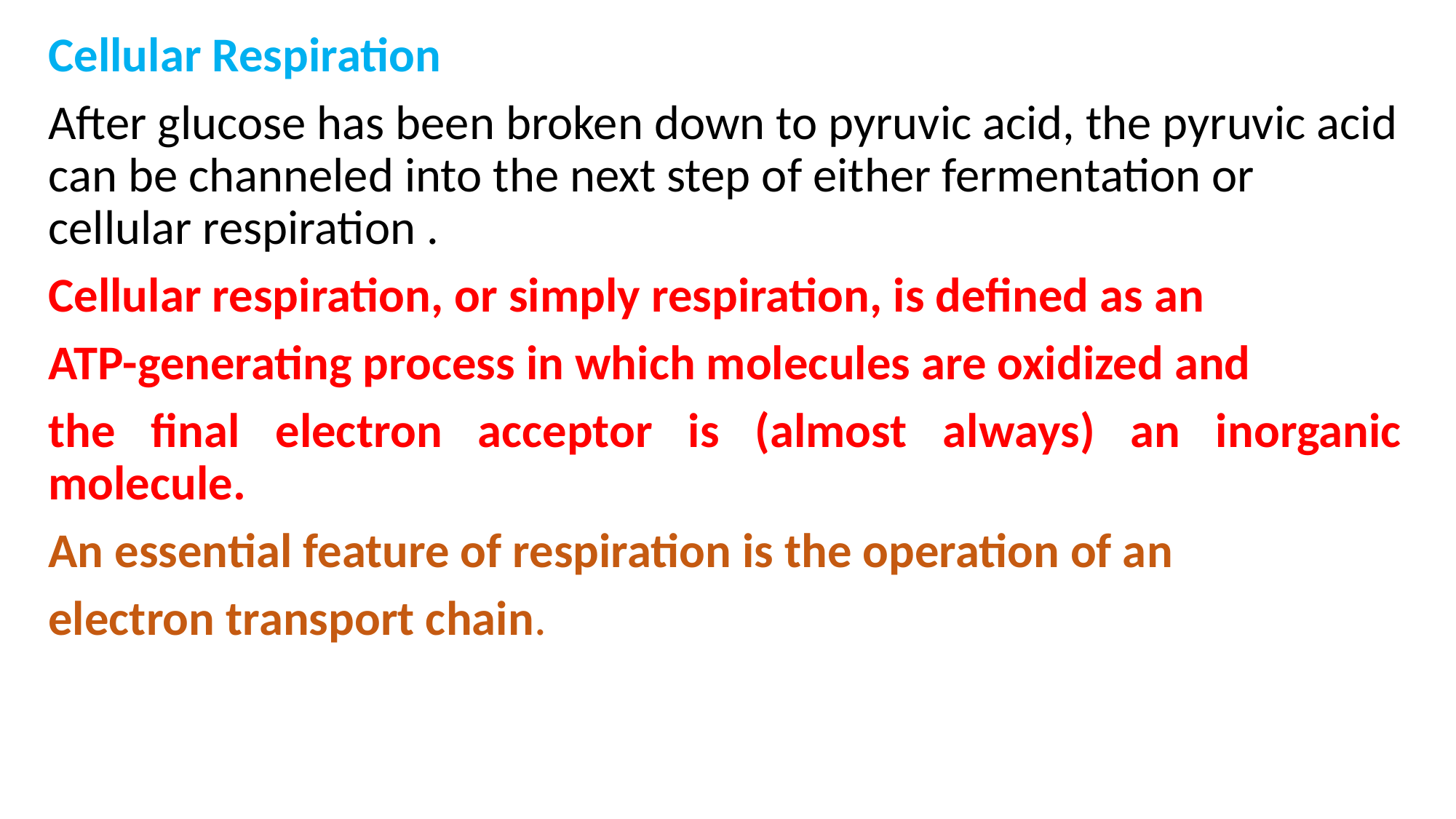

Cellular Respiration
After glucose has been broken down to pyruvic acid, the pyruvic acid can be channeled into the next step of either fermentation or cellular respiration .
Cellular respiration, or simply respiration, is defined as an
ATP-generating process in which molecules are oxidized and
the final electron acceptor is (almost always) an inorganic molecule.
An essential feature of respiration is the operation of an
electron transport chain.